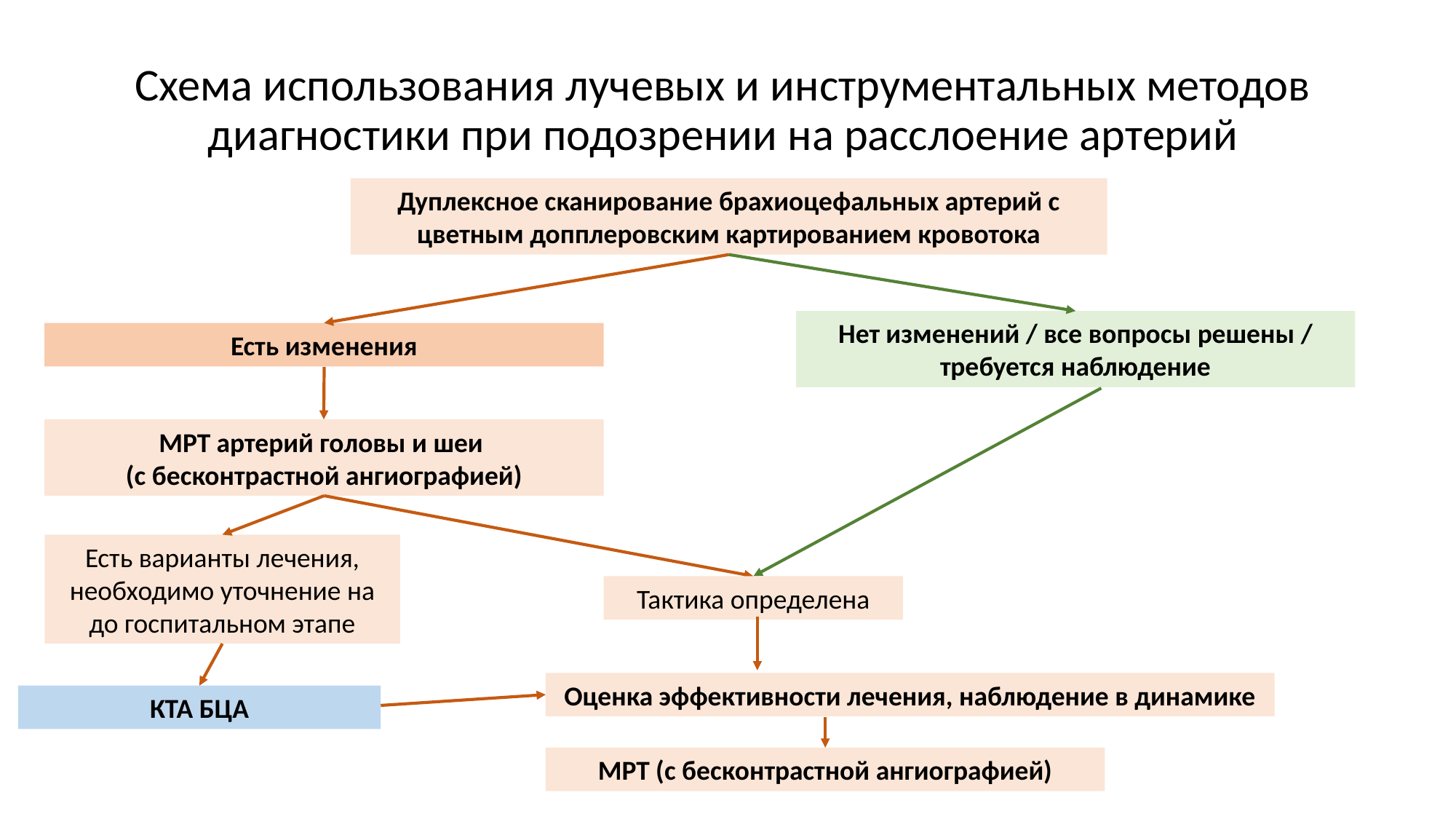

# Схема использования лучевых и инструментальных методов диагностики при подозрении на расслоение артерий
Дуплексное сканирование брахиоцефальных артерий с цветным допплеровским картированием кровотока
Нет изменений / все вопросы решены / требуется наблюдение
Есть изменения
МРТ артерий головы и шеи
(с бесконтрастной ангиографией)
Есть варианты лечения, необходимо уточнение на до госпитальном этапе
Тактика определена
Оценка эффективности лечения, наблюдение в динамике
КТА БЦА
МРТ (с бесконтрастной ангиографией)